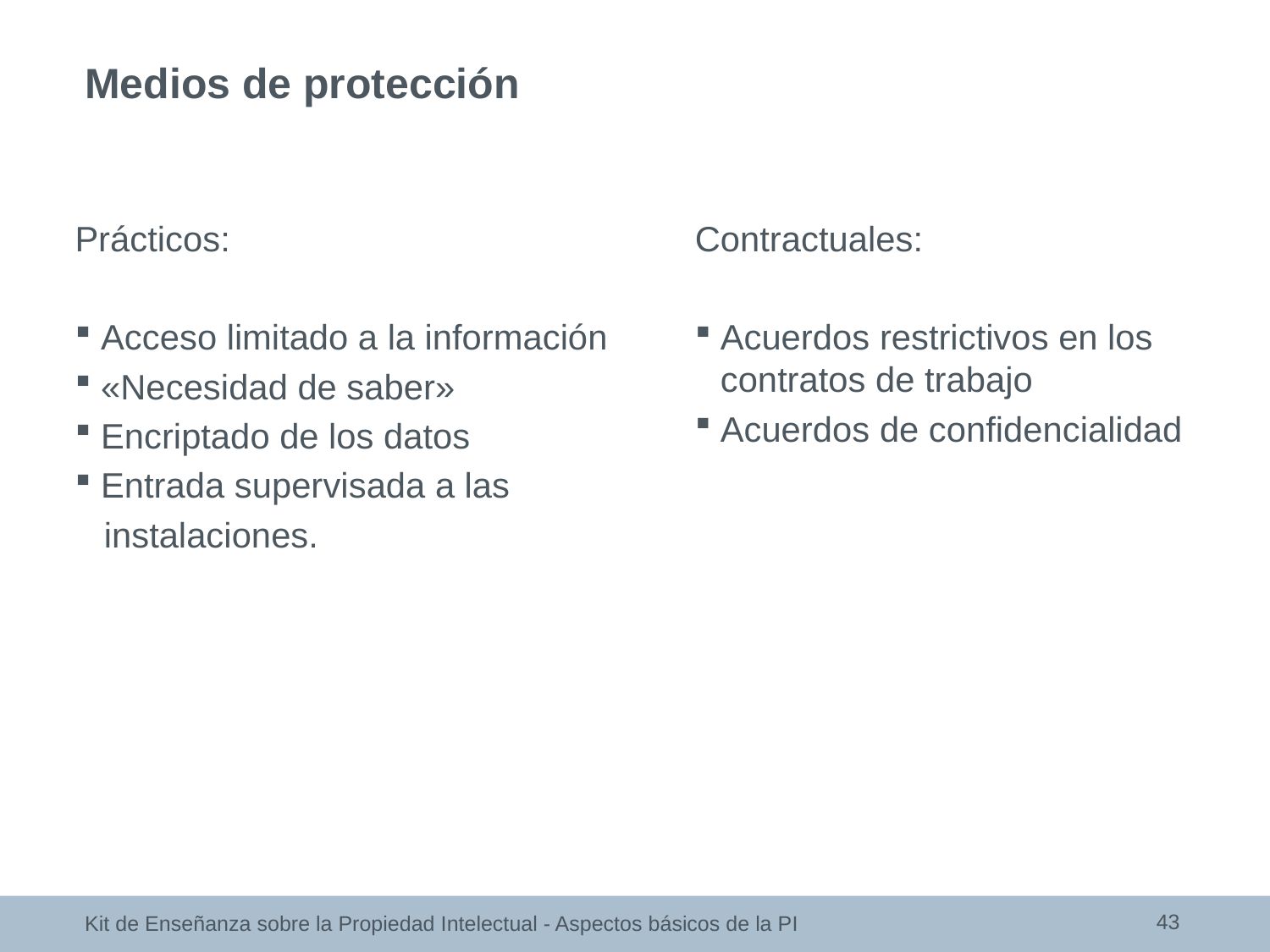

Medios de protección
Prácticos:

 Acceso limitado a la información
 «Necesidad de saber»
 Encriptado de los datos
 Entrada supervisada a las
   instalaciones.

Contractuales:

Acuerdos restrictivos en los contratos de trabajo
Acuerdos de confidencialidad
43
Kit de Enseñanza sobre la Propiedad Intelectual - Aspectos básicos de la PI